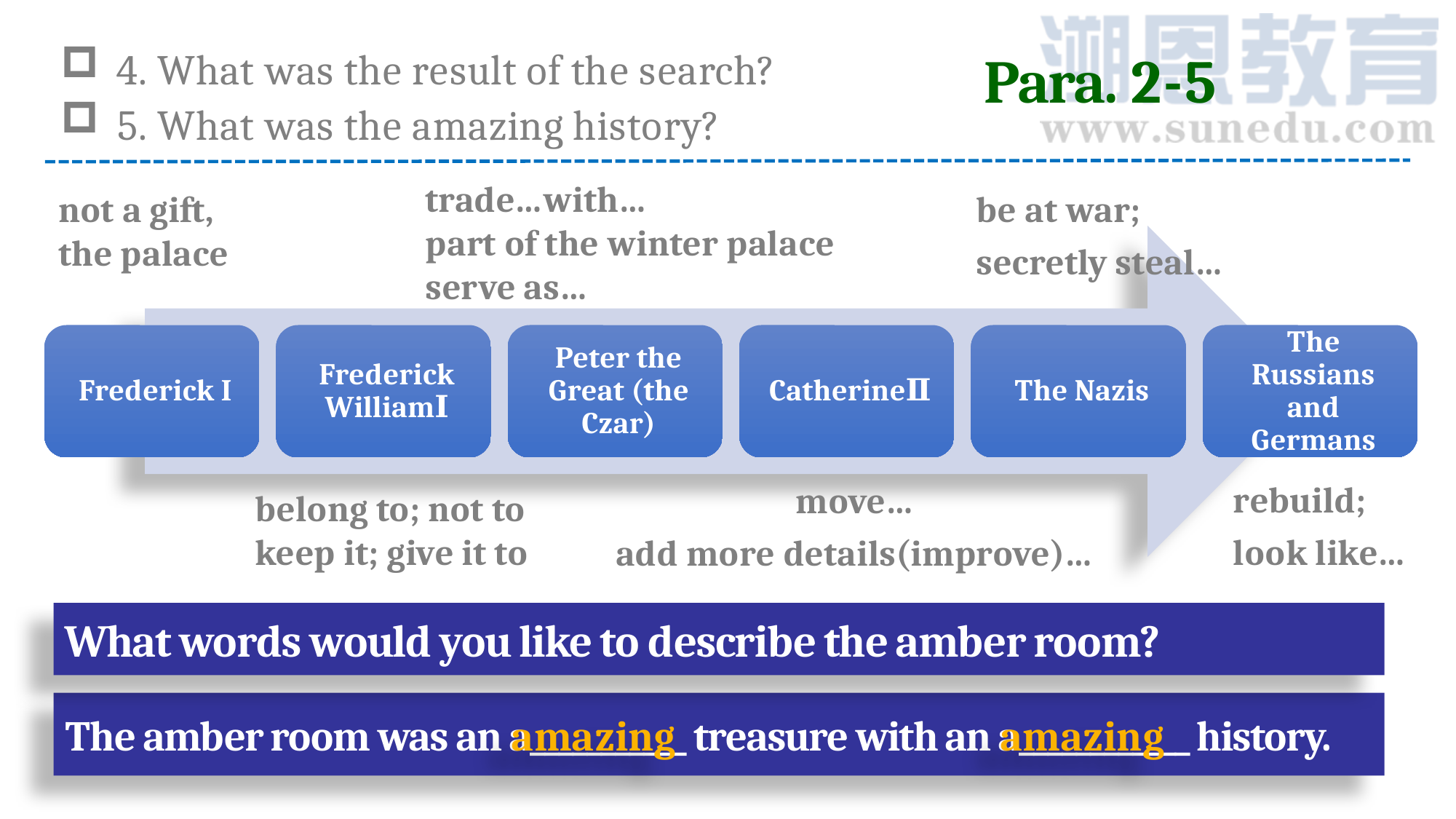

4. What was the result of the search?
5. What was the amazing history?
Para. 2-5
trade…with…
part of the winter palace
serve as…
be at war;
secretly steal…
not a gift, the palace
Frederick I
Frederick WilliamⅠ
Peter the Great (the Czar)
CatherineⅡ
The Nazis
The Russians and Germans
rebuild;
look like…
move…
add more details(improve)…
belong to; not to keep it; give it to
What words would you like to describe the amber room?
The amber room was an a___________ treasure with an a____________ history.
amazing
amazing